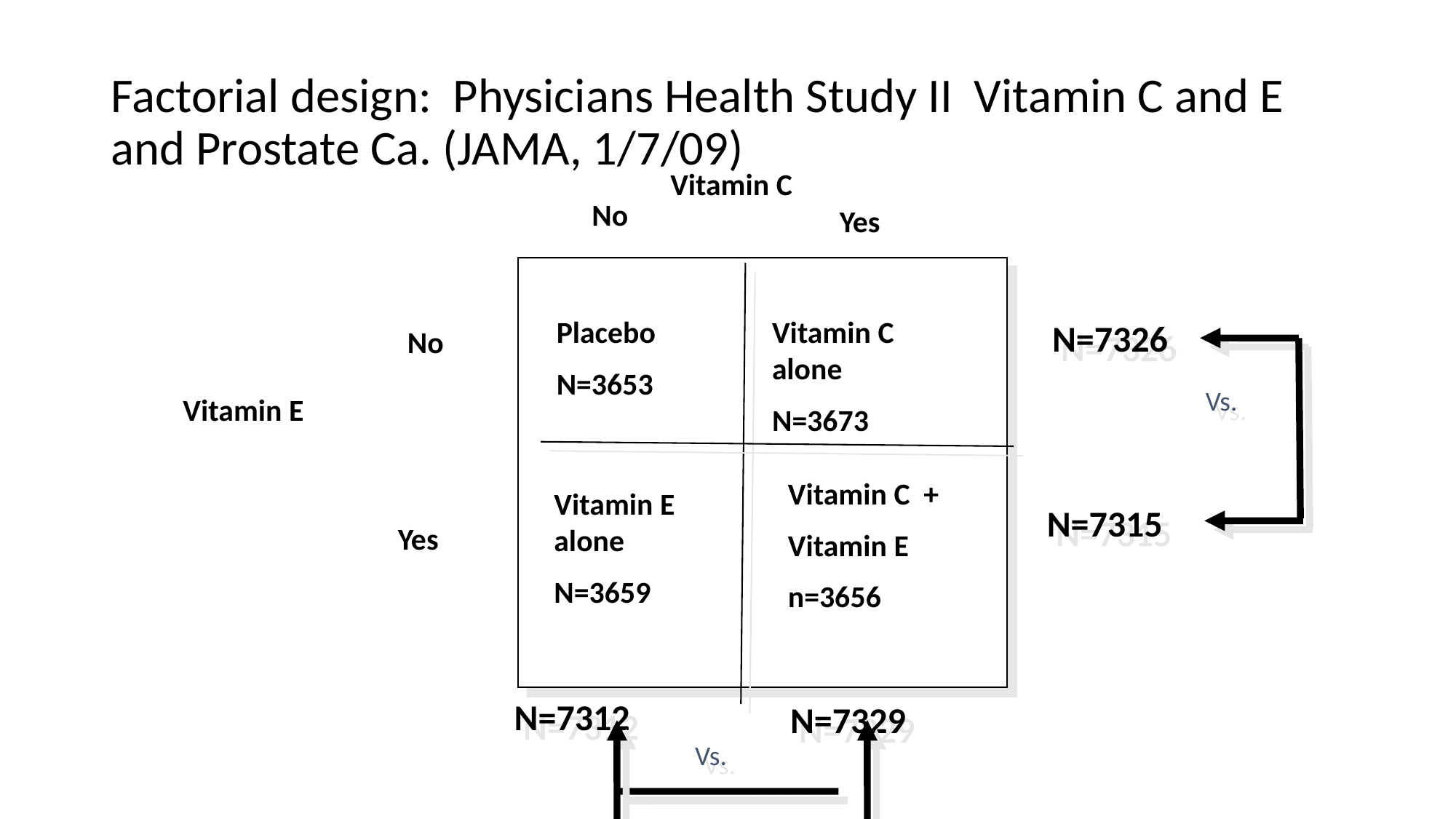

# Factorial design:  Physicians Health Study II  Vitamin C and E and Prostate Ca. (JAMA, 1/7/09)
Vitamin C
No
Yes

Placebo
N=3653
Vitamin C alone
N=3673
N=7326
No

Vs.

Vitamin E

Vitamin C  +
Vitamin E
n=3656
Vitamin E alone
N=3659
N=7315
Yes

N=7312
N=7329
Vs.